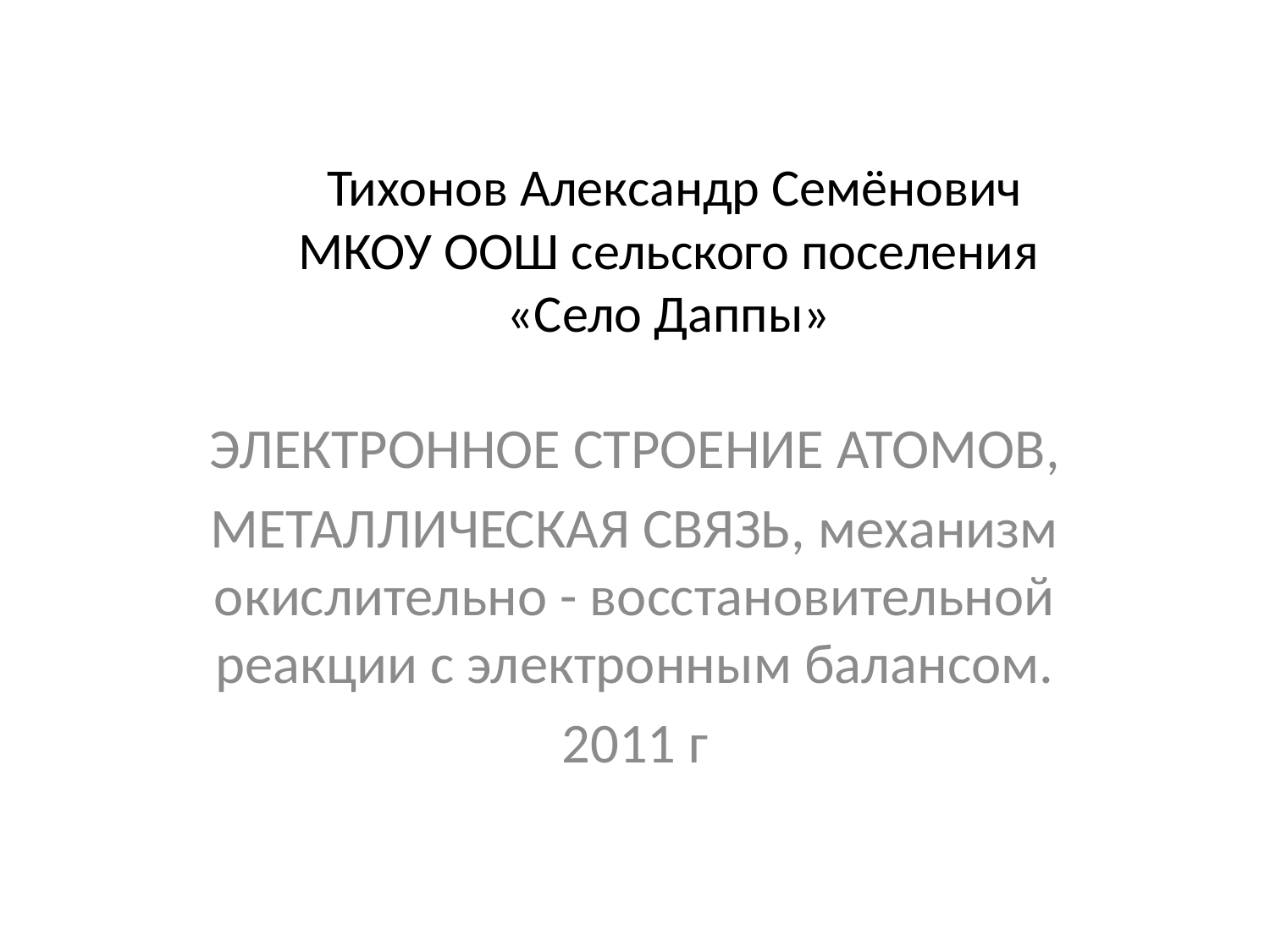

# Тихонов Александр Семёнович МКОУ ООШ сельского поселения «Село Даппы»
ЭЛЕКТРОННОЕ СТРОЕНИЕ АТОМОВ,
МЕТАЛЛИЧЕСКАЯ СВЯЗЬ, механизм окислительно - восстановительной реакции с электронным балансом.
2011 г